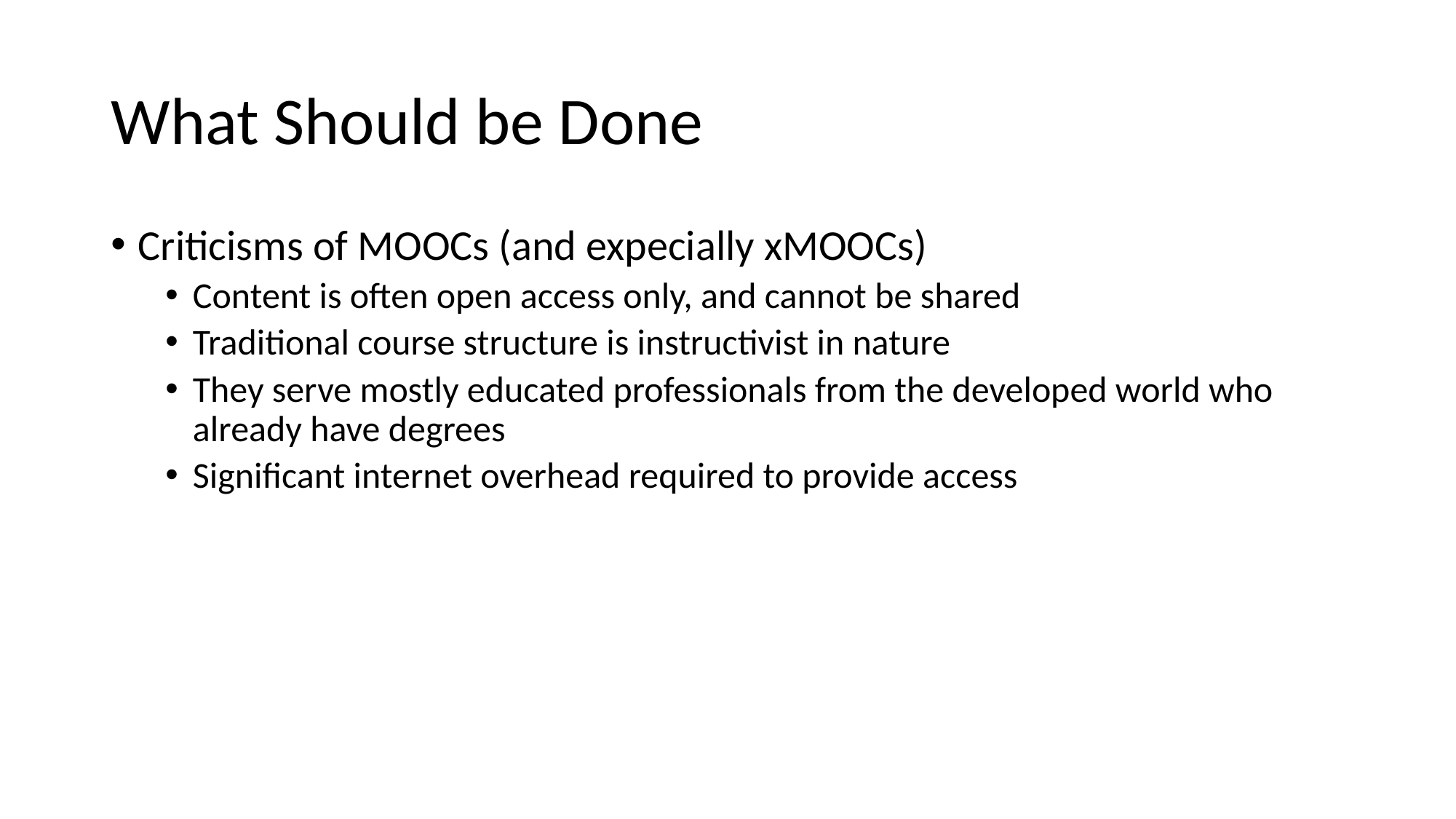

# What Should be Done
Criticisms of MOOCs (and expecially xMOOCs)
Content is often open access only, and cannot be shared
Traditional course structure is instructivist in nature
They serve mostly educated professionals from the developed world who already have degrees
Significant internet overhead required to provide access